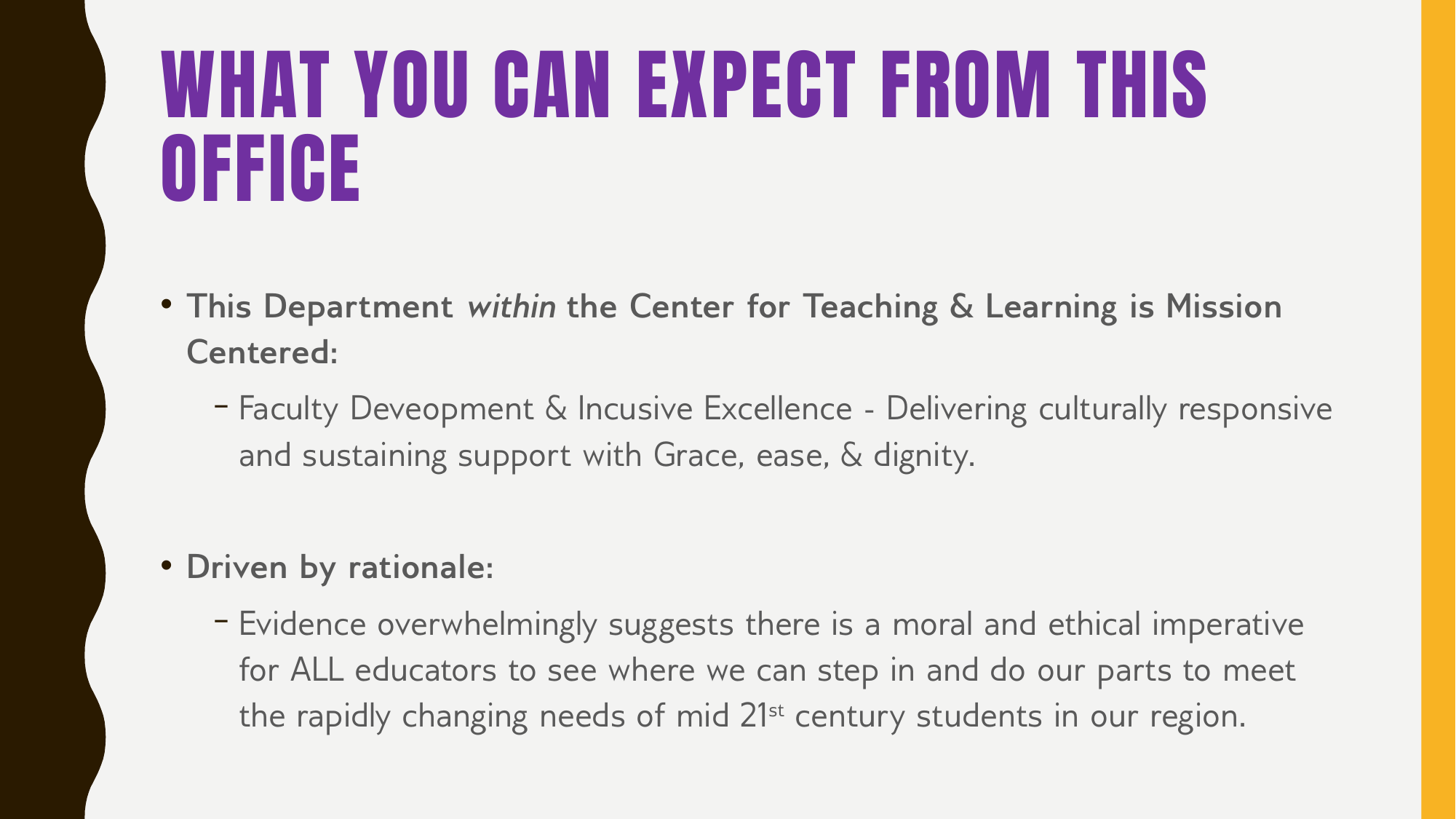

# What you can expect from this office
This Department within the Center for Teaching & Learning is Mission Centered:
Faculty Deveopment & Incusive Excellence - Delivering culturally responsive and sustaining support with Grace, ease, & dignity.

Driven by rationale:
Evidence overwhelmingly suggests there is a moral and ethical imperative for ALL educators to see where we can step in and do our parts to meet the rapidly changing needs of mid 21st century students in our region.